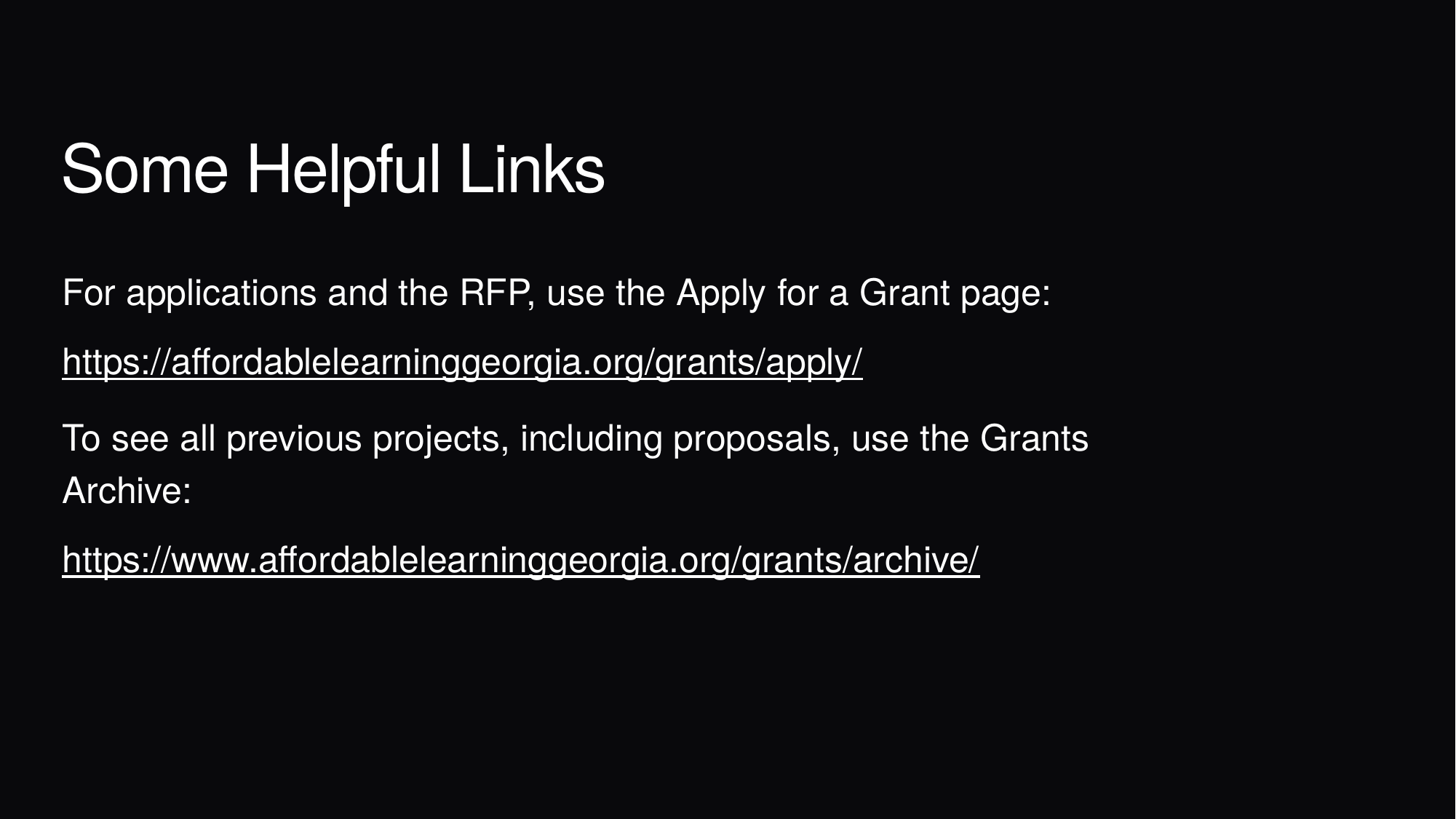

# Some Helpful Links
For applications and the RFP, use the Apply for a Grant page:
https://affordablelearninggeorgia.org/grants/apply/
To see all previous projects, including proposals, use the Grants Archive:
https://www.affordablelearninggeorgia.org/grants/archive/